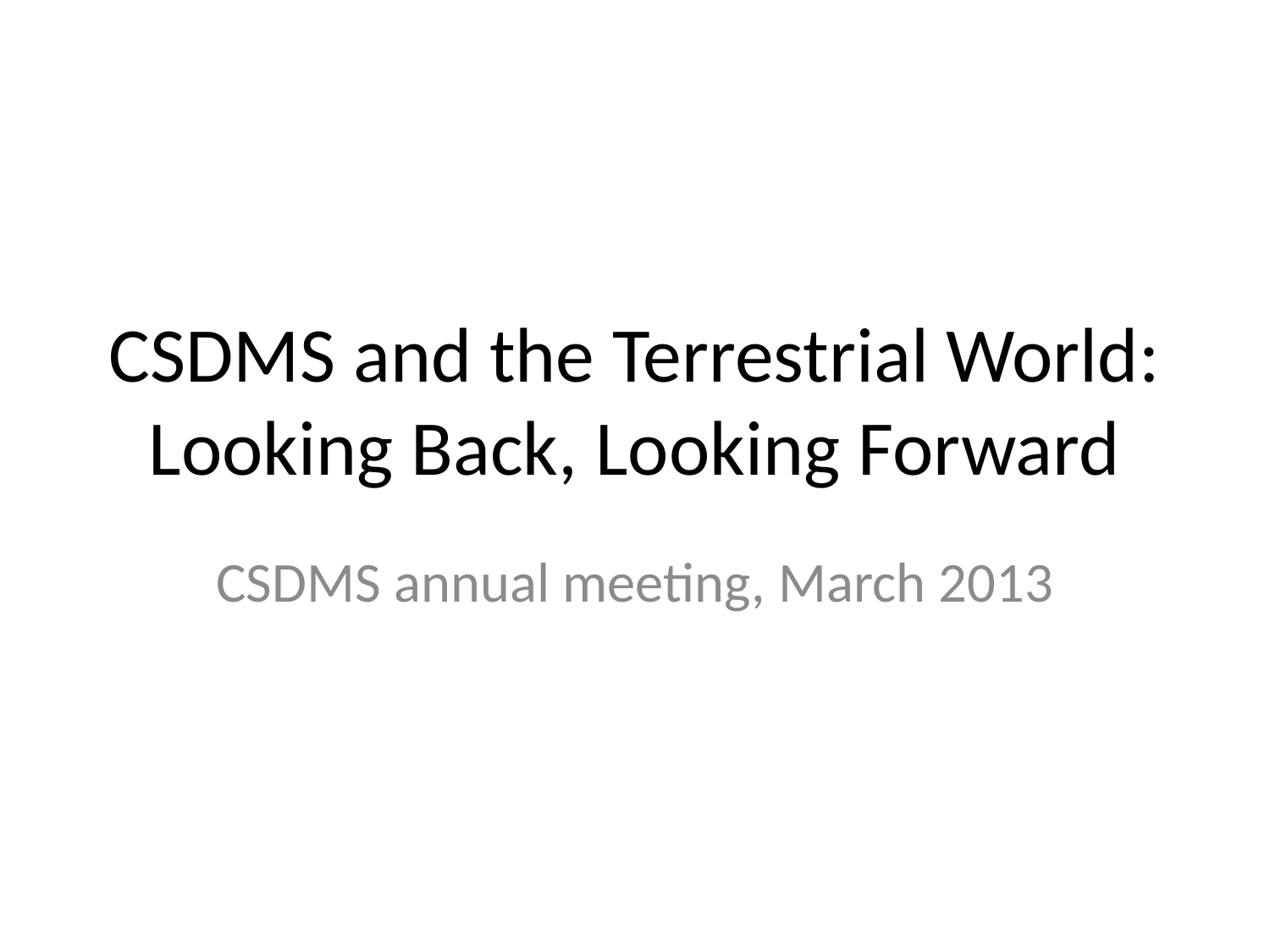

# CSDMS and the Terrestrial World: Looking Back, Looking Forward
CSDMS annual meeting, March 2013